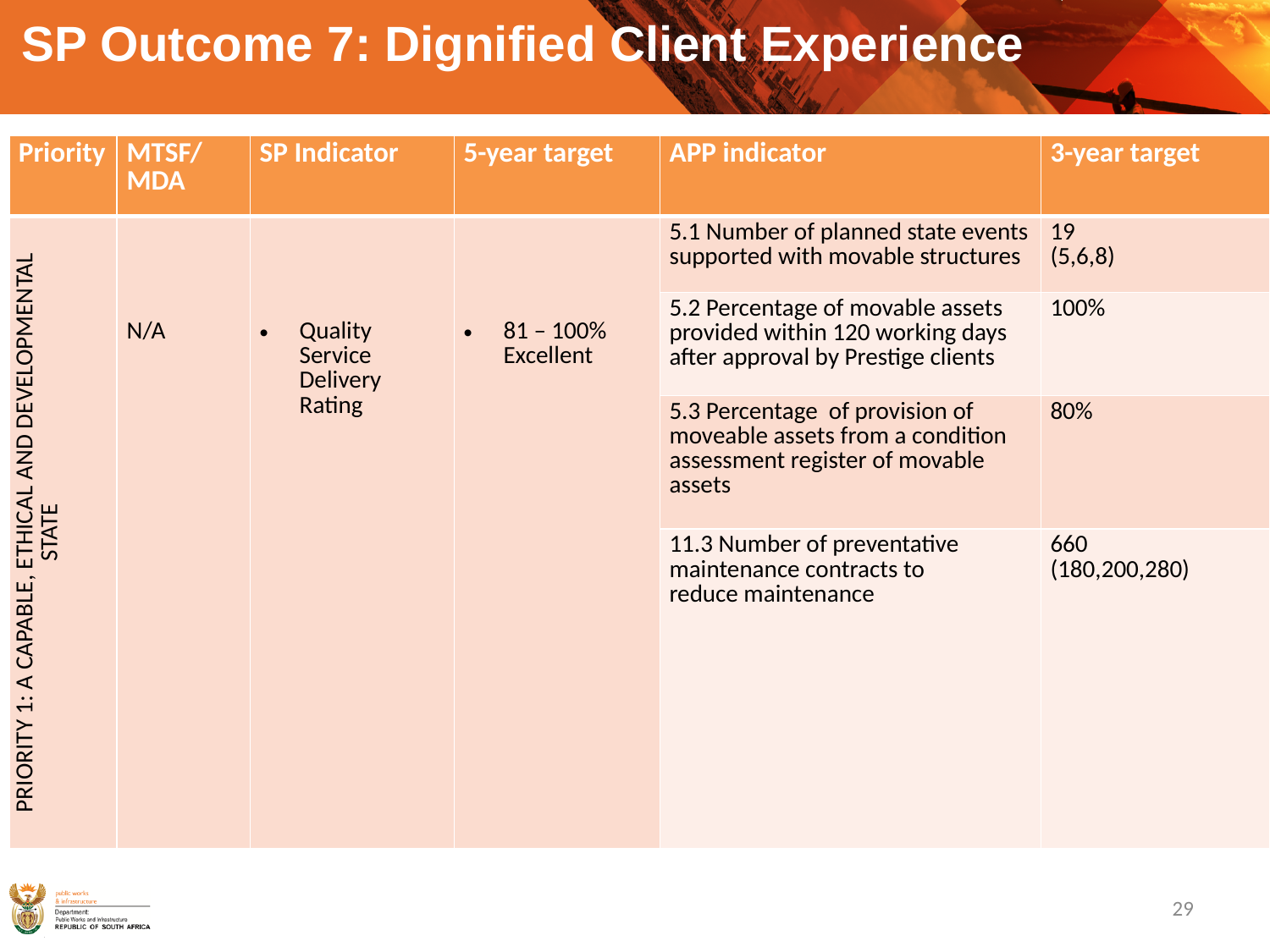

SP Outcome 7: Dignified Client Experience
| Priority | MTSF/ MDA | SP Indicator | 5-year target | APP indicator | 3-year target |
| --- | --- | --- | --- | --- | --- |
| PRIORITY 1: A CAPABLE, ETHICAL AND DEVELOPMENTAL STATE | N/A | Quality Service Delivery Rating | 81 – 100% Excellent | 5.1 Number of planned state events supported with movable structures | 19 (5,6,8) |
|  |  |  |  | 5.2 Percentage of movable assets provided within 120 working days after approval by Prestige clients | 100% |
|  |  |  |  | 5.3 Percentage of provision of moveable assets from a condition assessment register of movable assets | 80% |
|  |  |  |  | 11.3 Number of preventative maintenance contracts to reduce maintenance | 660 (180,200,280) |
29